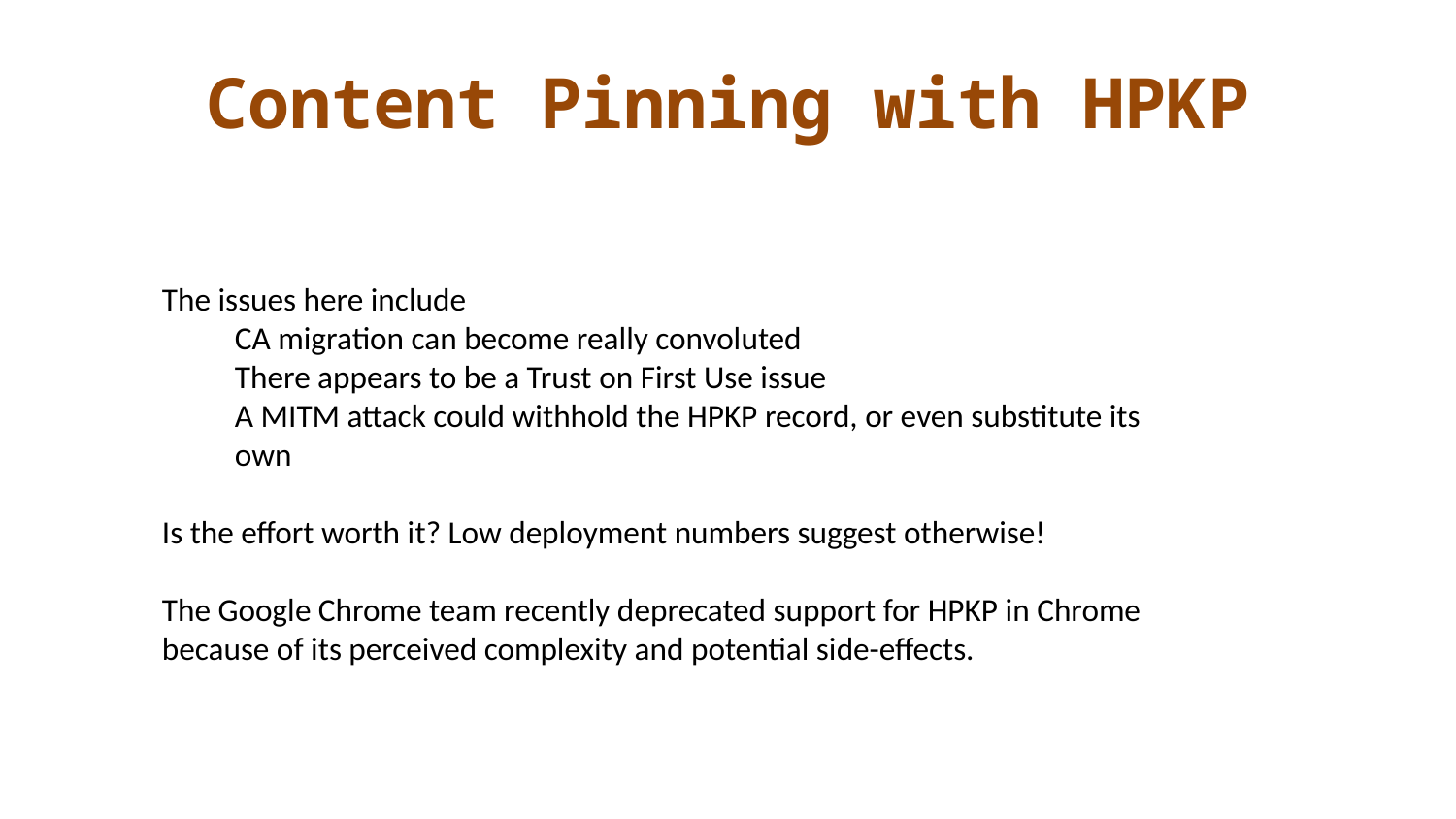

# Content Pinning with HPKP
The issues here include
CA migration can become really convoluted
There appears to be a Trust on First Use issue
A MITM attack could withhold the HPKP record, or even substitute its own

Is the effort worth it? Low deployment numbers suggest otherwise!

The Google Chrome team recently deprecated support for HPKP in Chrome because of its perceived complexity and potential side-effects.